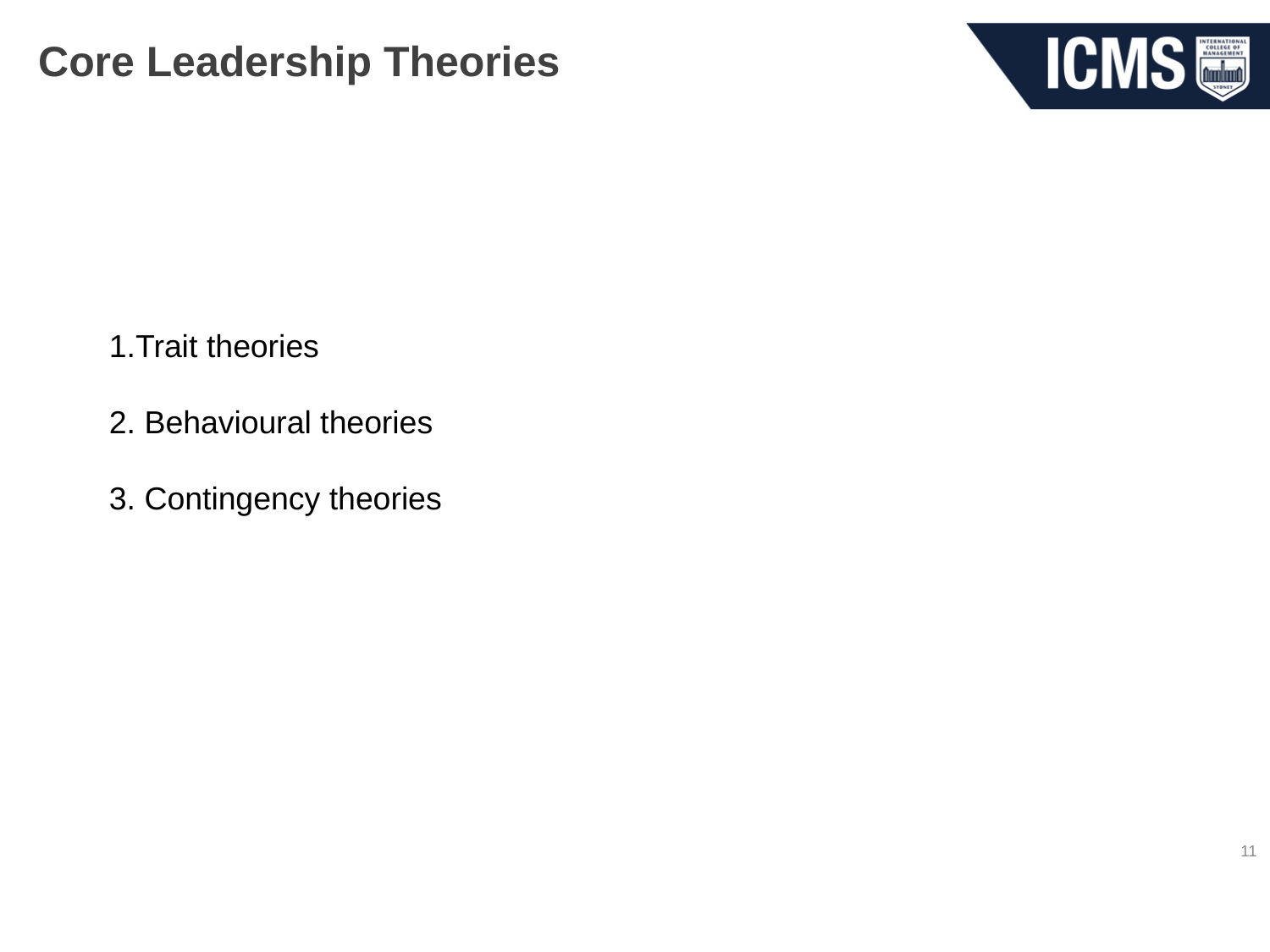

# Core Leadership Theories

1.Trait theories

2. Behavioural theories

3. Contingency theories

11